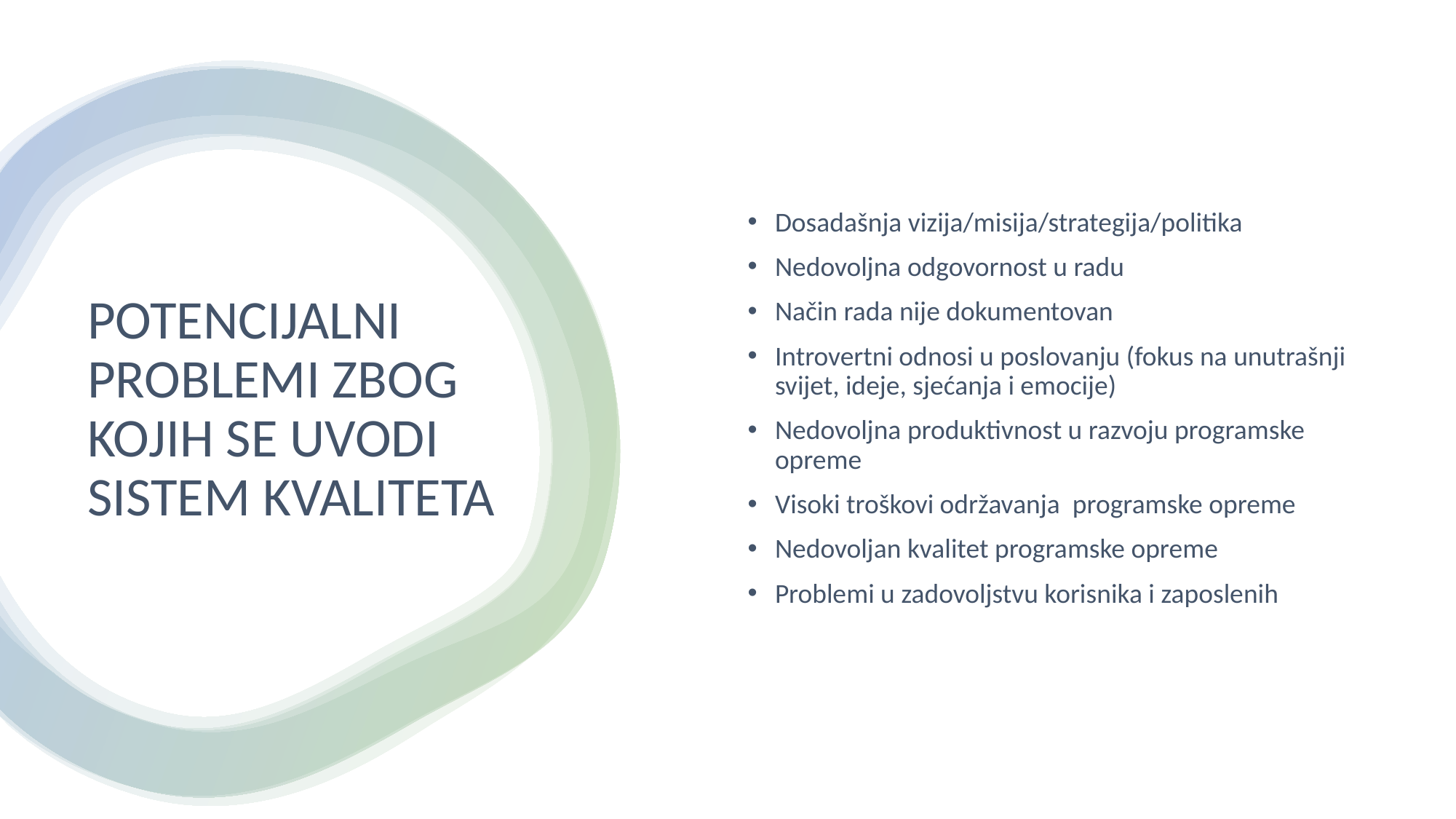

Dosadašnja vizija/misija/strategija/politika
Nedovoljna odgovornost u radu
Način rada nije dokumentovan
Introvertni odnosi u poslovanju (fokus na unutrašnji svijet, ideje, sjećanja i emocije)
Nedovoljna produktivnost u razvoju programske opreme
Visoki troškovi održavanja  programske opreme
Nedovoljan kvalitet programske opreme
Problemi u zadovoljstvu korisnika i zaposlenih
# POTENCIJALNI PROBLEMI ZBOG KOJIH SE UVODI SISTEM KVALITETA